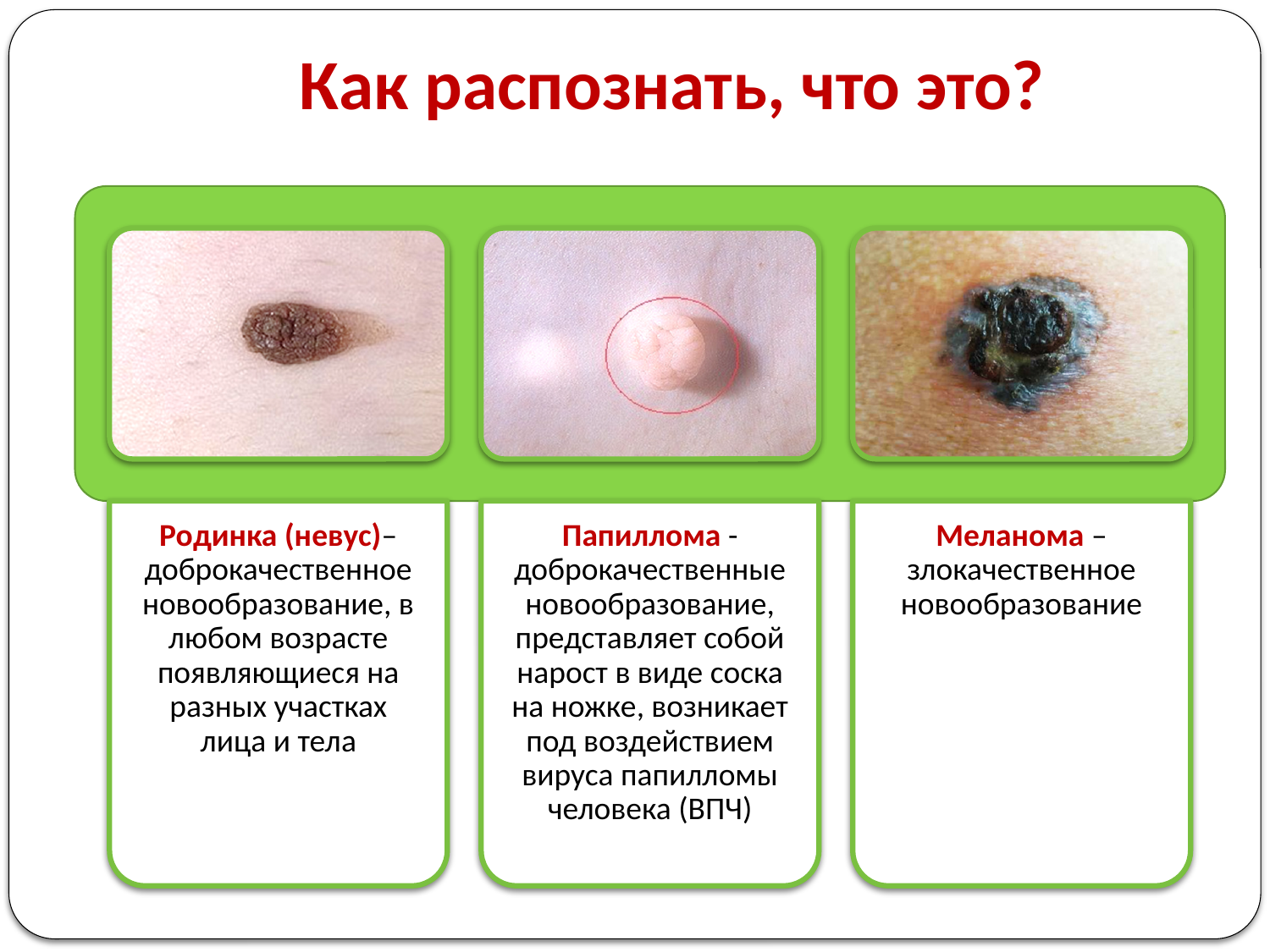

# Как распознать, что это?
Родинка (невус)– доброкачественное новообразование, в любом возрасте появляющиеся на разных участках лица и тела
Папиллома - доброкачественные новообразование, представляет собой нарост в виде соска на ножке, возникает под воздействием вируса папилломы человека (ВПЧ)
Меланома – злокачественное новообразование